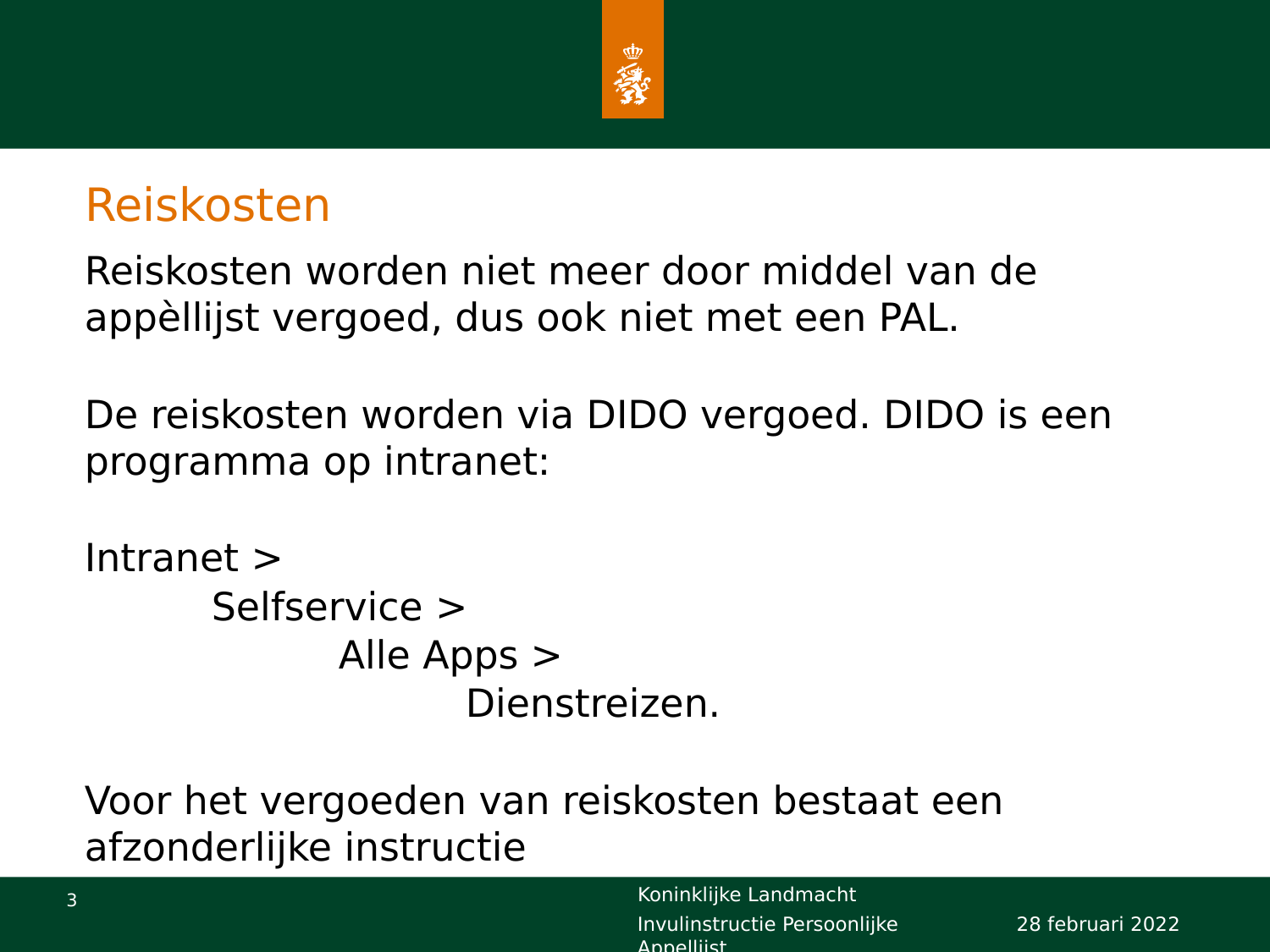

# Reiskosten
Reiskosten worden niet meer door middel van de appèllijst vergoed, dus ook niet met een PAL.

De reiskosten worden via DIDO vergoed. DIDO is een programma op intranet:

Intranet >
	Selfservice >
		Alle Apps >
			Dienstreizen.

Voor het vergoeden van reiskosten bestaat een afzonderlijke instructie
28 februari 2022